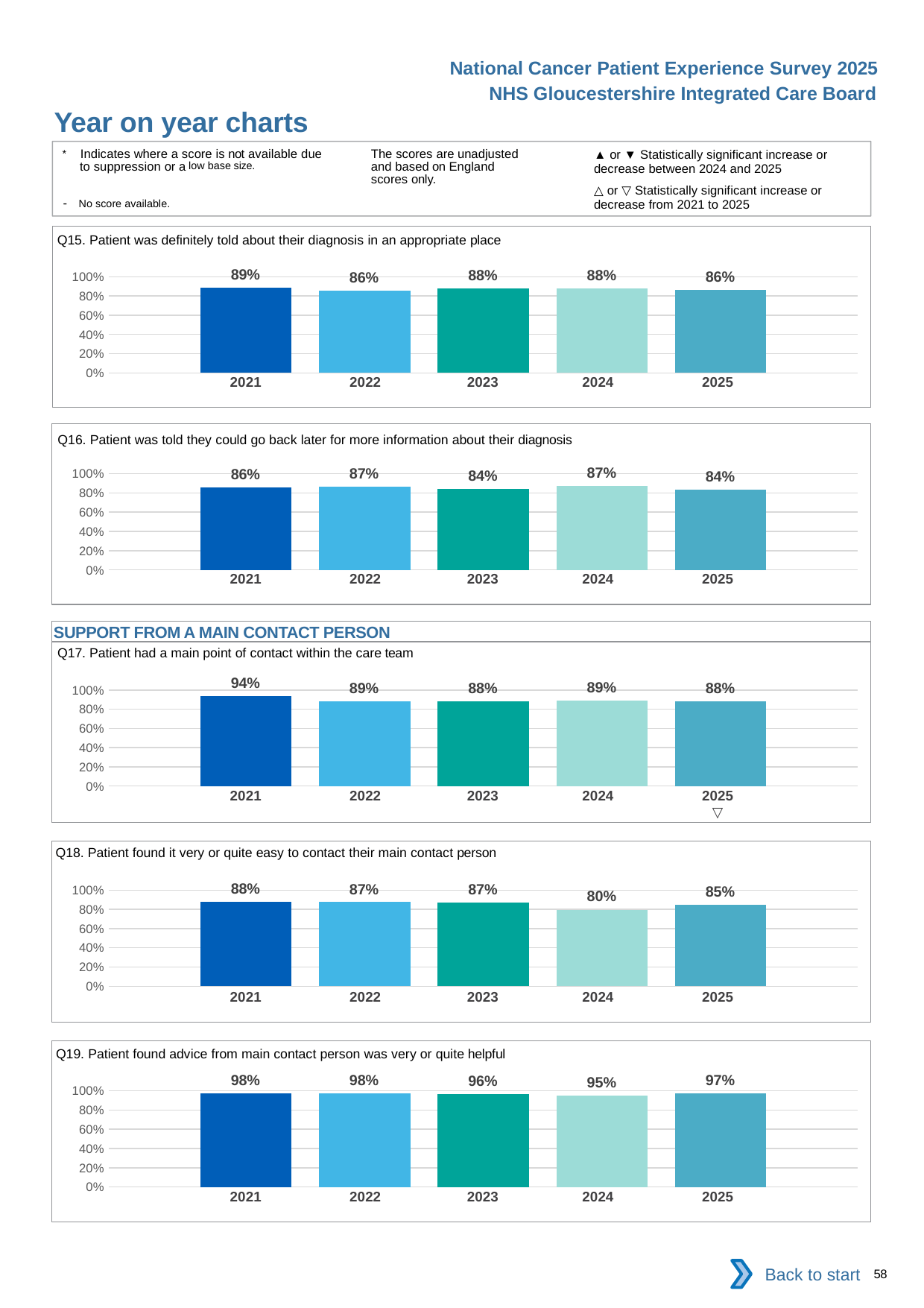

National Cancer Patient Experience Survey 2025
NHS Gloucestershire Integrated Care Board
Year on year charts (3)

The scores are unadjusted and based on England scores only.
*  Indicates where a score is not available due to suppression or a low base size.
- No score available.
▲ or ▼ Statistically significant increase or decrease between 2024 and 2025
△ or ▽ Statistically significant increase or decrease from 2021 to 2025
Q15. Patient was definitely told about their diagnosis in an appropriate place

### Chart

| Category | 2021 | 2022 | 2023 | 2024 | 2025 |
|---|---|---|---|---|---|
| Category 1 | 0.8898129 | 0.858427 | 0.8757962 | 0.875 | 0.8600191 |
| 2021 | 2022 | 2023 | 2024 | 2025 |
| --- | --- | --- | --- | --- |
|  |  |  |  |  |
Q16. Patient was told they could go back later for more information about their diagnosis

### Chart

| Category | 2021 | 2022 | 2023 | 2024 | 2025 |
|---|---|---|---|---|---|
| Category 1 | 0.8600451 | 0.8654822 | 0.8432836 | 0.8729097 | 0.8364641 |
| 2021 | 2022 | 2023 | 2024 | 2025 |
| --- | --- | --- | --- | --- |
|  |  |  |  |  |
SUPPORT FROM A MAIN CONTACT PERSON
Q17. Patient had a main point of contact within the care team

### Chart

| Category | 2021 | 2022 | 2023 | 2024 | 2025 |
|---|---|---|---|---|---|
| Category 1 | 0.9372295 | 0.885514 | 0.8844885 | 0.8919753 | 0.8832335 |
| 2021 | 2022 | 2023 | 2024 | 2025 |
| --- | --- | --- | --- | --- |
|  |  |  |  | ▽ |
Q18. Patient found it very or quite easy to contact their main contact person

### Chart

| Category | 2021 | 2022 | 2023 | 2024 | 2025 |
|---|---|---|---|---|---|
| Category 1 | 0.8799019 | 0.8746356 | 0.8697479 | 0.796 | 0.8475223 |
| 2021 | 2022 | 2023 | 2024 | 2025 |
| --- | --- | --- | --- | --- |
|  |  |  |  |  |
Q19. Patient found advice from main contact person was very or quite helpful

### Chart

| Category | 2021 | 2022 | 2023 | 2024 | 2025 |
|---|---|---|---|---|---|
| Category 1 | 0.9759036 | 0.9750692 | 0.9647059 | 0.9505703 | 0.9714286 |
| 2021 | 2022 | 2023 | 2024 | 2025 |
| --- | --- | --- | --- | --- |
|  |  |  |  |  |
Back to start

58